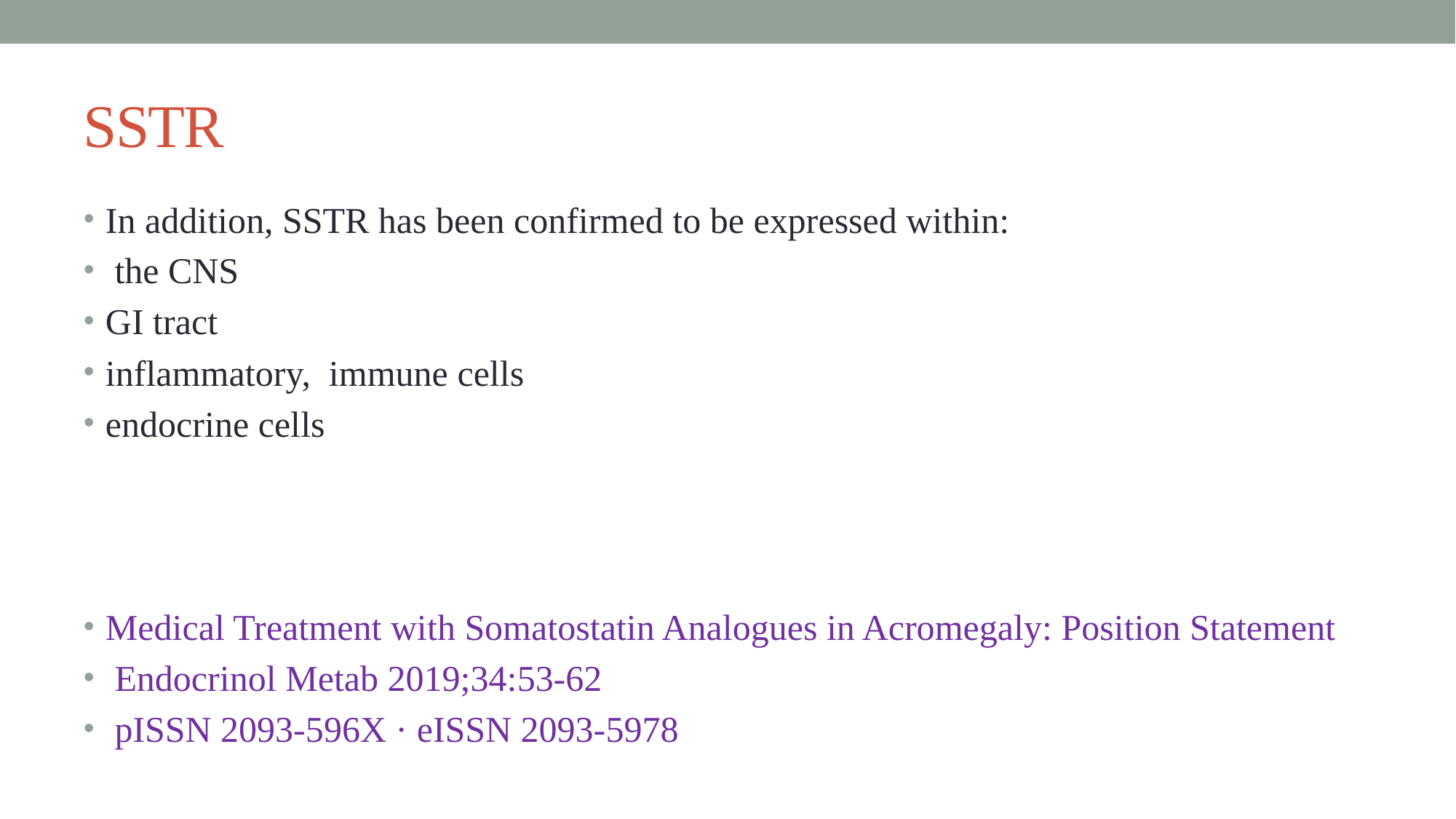

# SSTR
In addition, SSTR has been confirmed to be expressed within:
 the CNS
GI tract
inflammatory,  immune cells
endocrine cells

Medical Treatment with Somatostatin Analogues in Acromegaly: Position Statement
 Endocrinol Metab 2019;34:53-62
 pISSN 2093-596X · eISSN 2093-5978